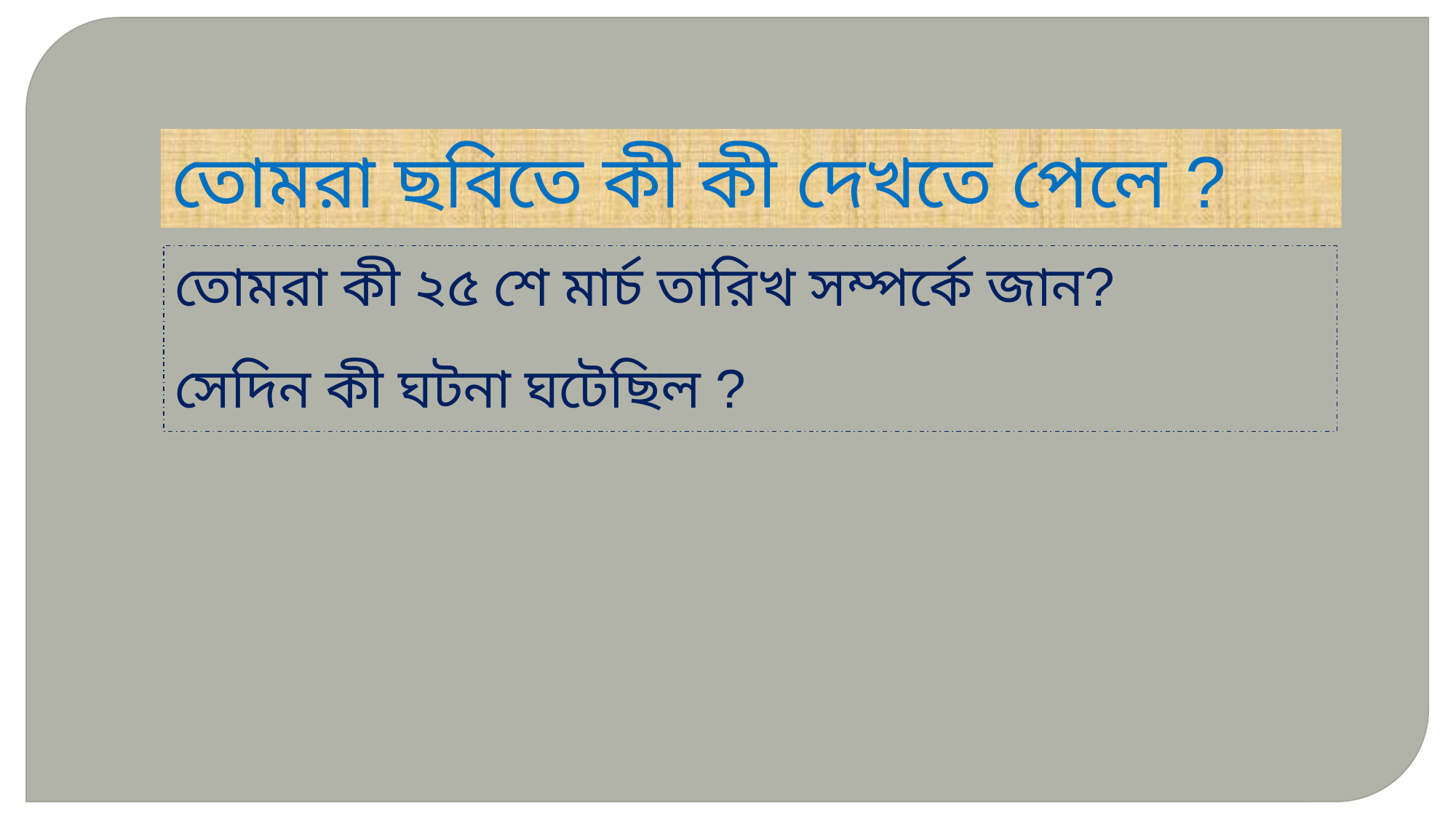

তোমরা ছবিতে কী কী দেখতে পেলে ?
তোমরা কী ২৫ শে মার্চ তারিখ সম্পর্কে জান?
সেদিন কী ঘটনা ঘটেছিল ?